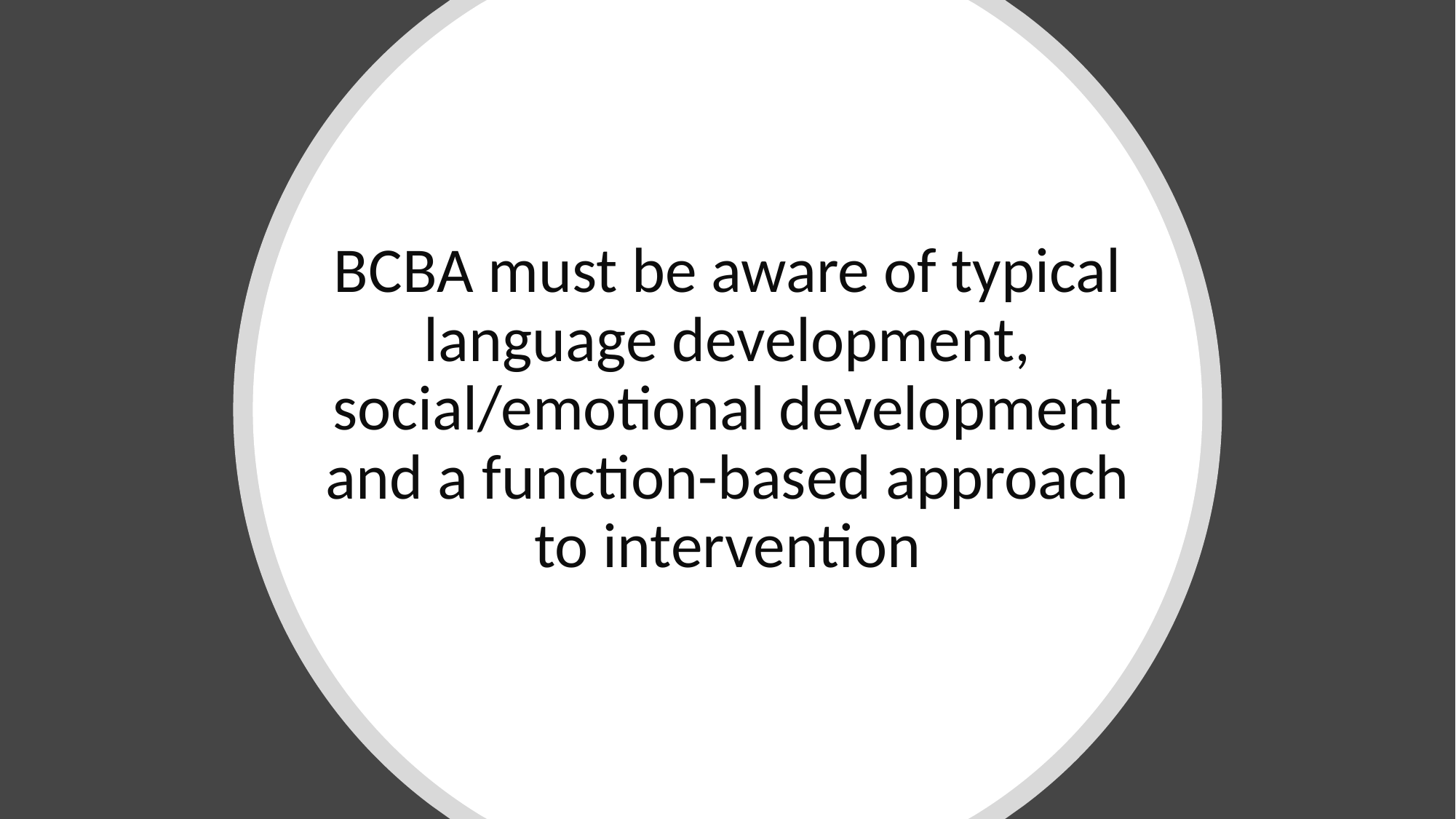

# BCBA must be aware of typical language development, social/emotional development and a function-based approach to intervention